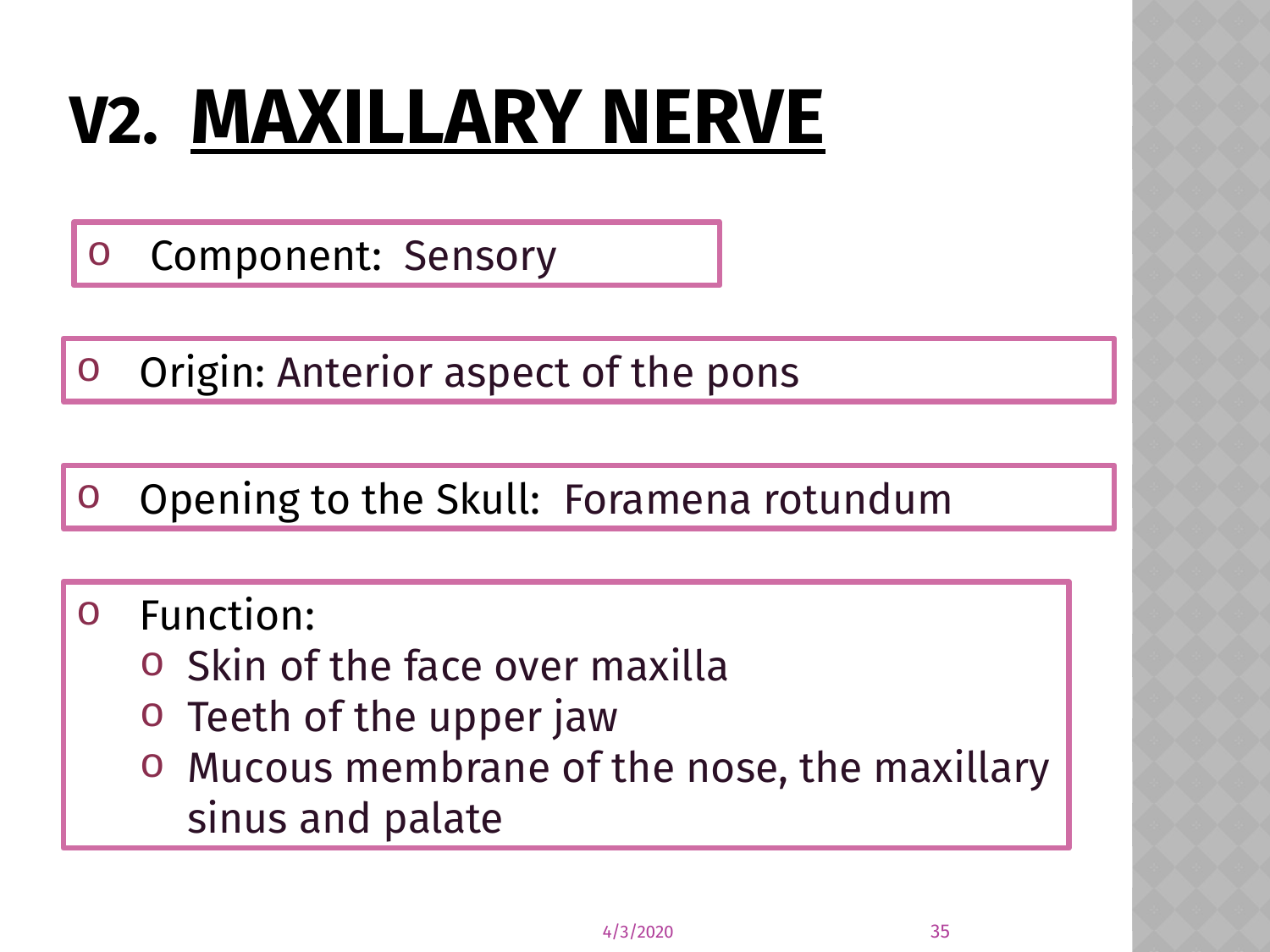

# V2.  Maxillary Nerve
Component:  Sensory
Origin: Anterior aspect of the pons
Opening to the Skull:  Foramena rotundum
Function:
Skin of the face over maxilla
Teeth of the upper jaw
Mucous membrane of the nose, the maxillary sinus and palate
35
4/3/2020